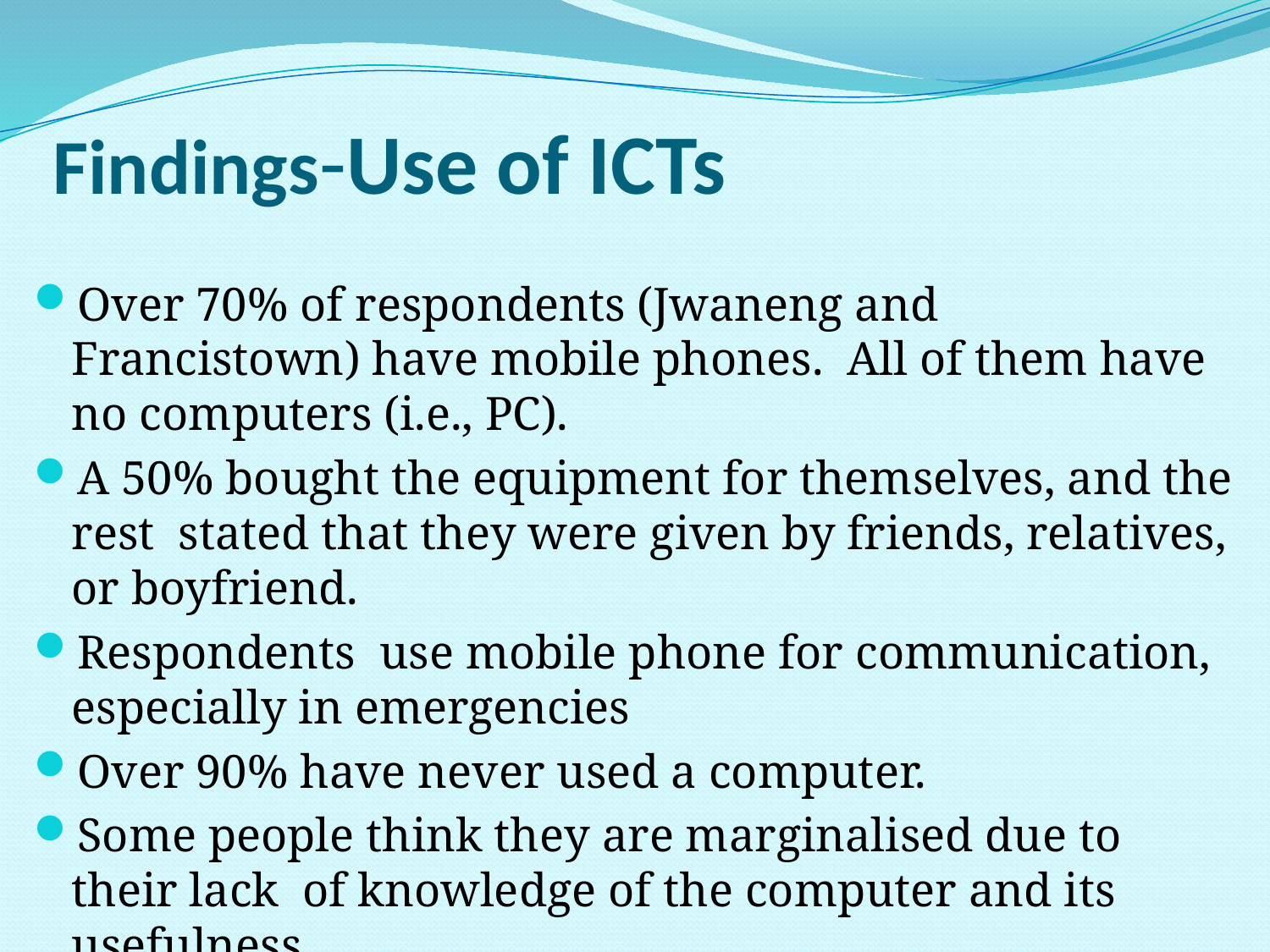

# Findings-Use of ICTs
Over 70% of respondents (Jwaneng and Francistown) have mobile phones.  All of them have no computers (i.e., PC).
A 50% bought the equipment for themselves, and the rest  stated that they were given by friends, relatives, or boyfriend.
Respondents  use mobile phone for communication, especially in emergencies
Over 90% have never used a computer.
Some people think they are marginalised due to their lack  of knowledge of the computer and its usefulness